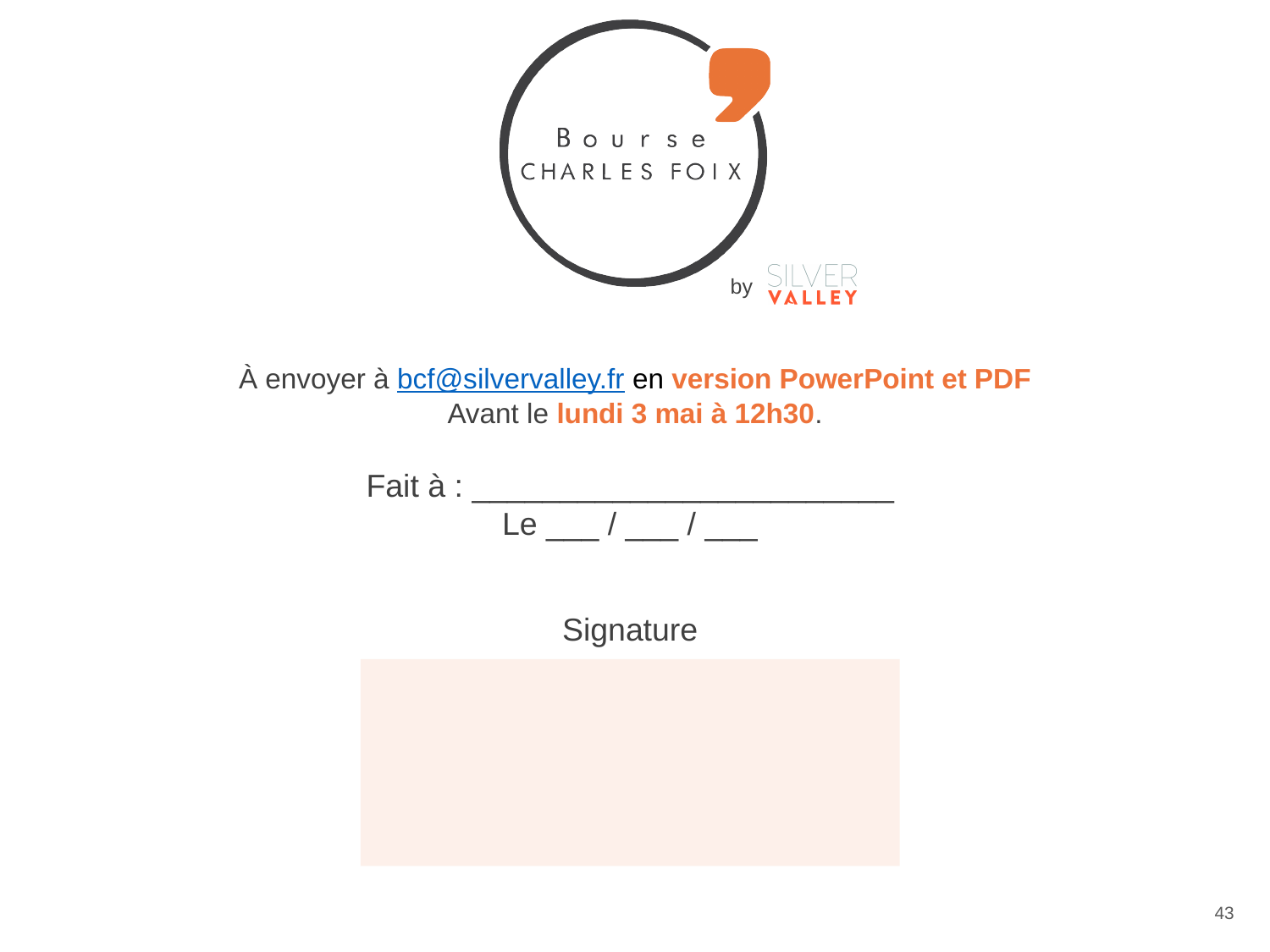

À envoyer à bcf@silvervalley.fr en version PowerPoint et PDF
Avant le lundi 3 mai à 12h30.
Fait à : ________________________
Le ___ / ___ / ___

Signature